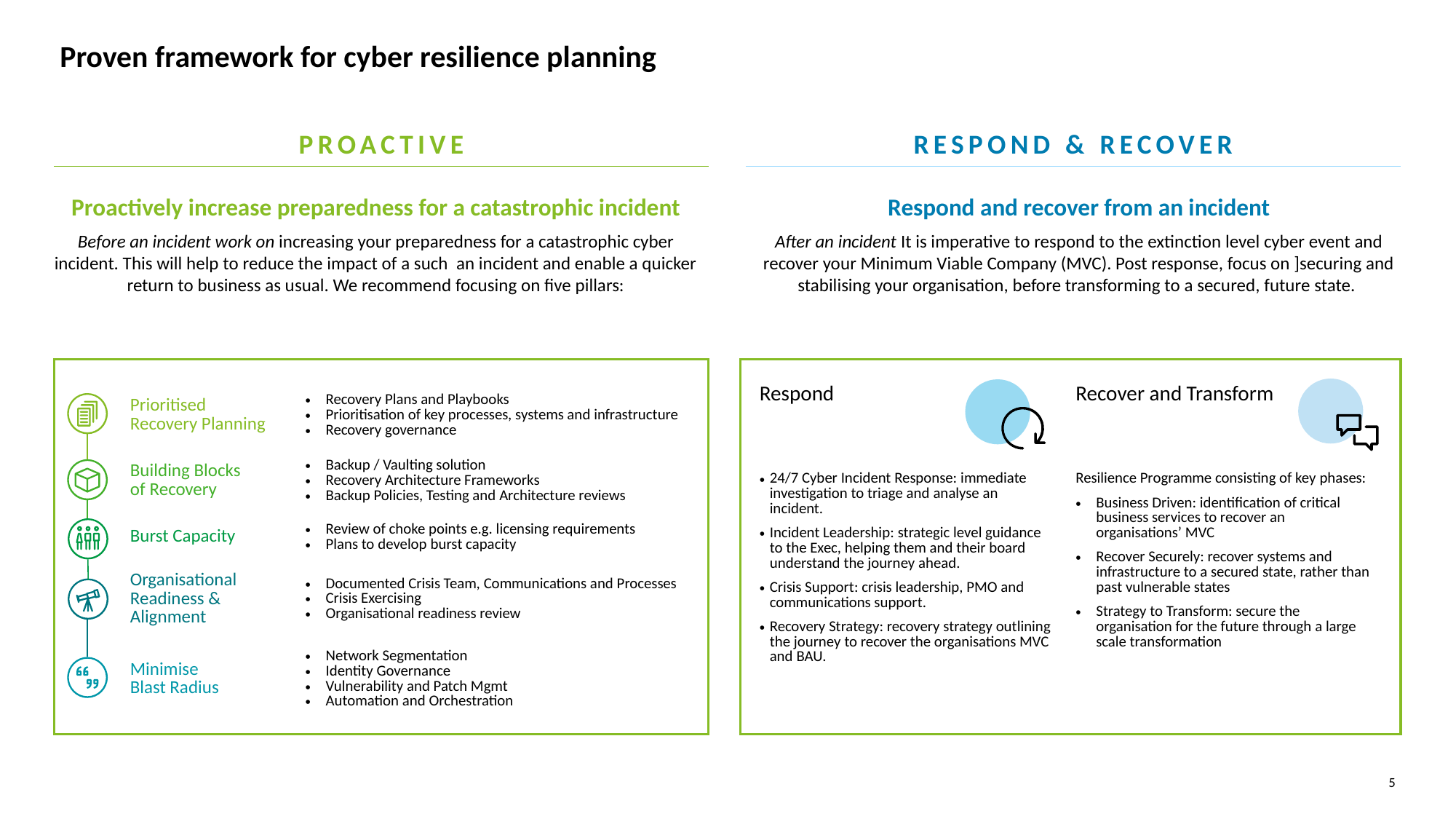

Proven framework for cyber resilience planning
PROACTIVE
RESPOND & RECOVER
Respond and recover from an incident
After an incident It is imperative to respond to the extinction level cyber event and recover your Minimum Viable Company (MVC). Post response, focus on ]securing and stabilising your organisation, before transforming to a secured, future state.
Proactively increase preparedness for a catastrophic incident
Before an incident work on increasing your preparedness for a catastrophic cyber incident. This will help to reduce the impact of a such  an incident and enable a quicker return to business as usual. We recommend focusing on five pillars:

| Respond | Recover and Transform |
| --- | --- |
| 24/7 Cyber Incident Response: immediate investigation to triage and analyse an incident. Incident Leadership: strategic level guidance to the Exec, helping them and their board understand the journey ahead. Crisis Support: crisis leadership, PMO and communications support. Recovery Strategy: recovery strategy outlining the journey to recover the organisations MVC and BAU. | Resilience Programme consisting of key phases: Business Driven: identification of critical business services to recover an organisations’ MVC Recover Securely: recover systems and infrastructure to a secured state, rather than past vulnerable states Strategy to Transform: secure the organisation for the future through a large scale transformation |

| Prioritised Recovery Planning | Recovery Plans and Playbooks Prioritisation of key processes, systems and infrastructure Recovery governance |
| --- | --- |
| Building Blocks of Recovery | Backup / Vaulting solution Recovery Architecture Frameworks Backup Policies, Testing and Architecture reviews |
| Burst Capacity | Review of choke points e.g. licensing requirements Plans to develop burst capacity |
| Organisational Readiness & Alignment | Documented Crisis Team, Communications and Processes Crisis Exercising Organisational readiness review |
| Minimise Blast Radius | Network Segmentation Identity Governance Vulnerability and Patch Mgmt Automation and Orchestration |